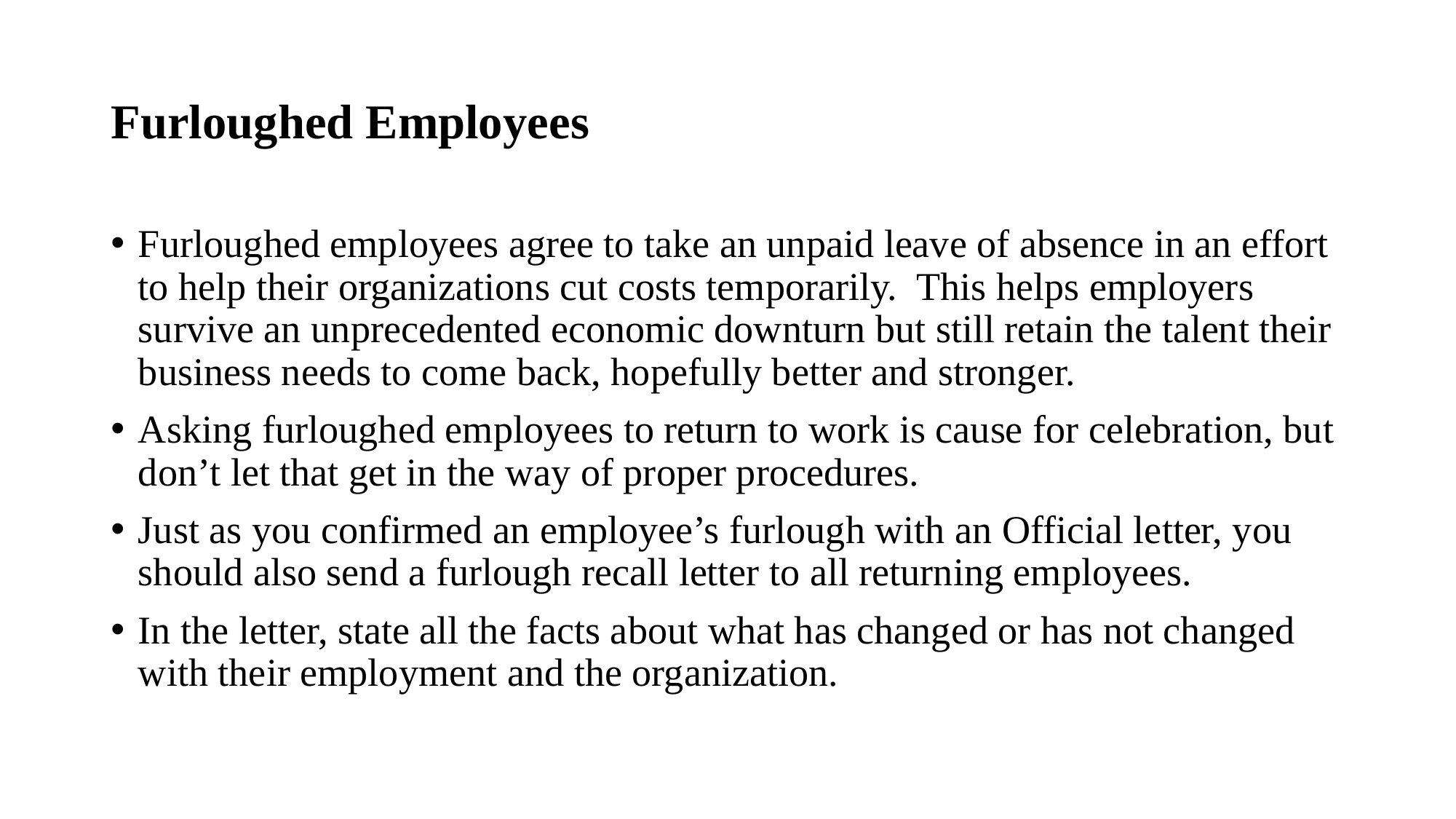

# Furloughed Employees
Furloughed employees agree to take an unpaid leave of absence in an effort to help their organizations cut costs temporarily.  This helps employers survive an unprecedented economic downturn but still retain the talent their business needs to come back, hopefully better and stronger.
Asking furloughed employees to return to work is cause for celebration, but don’t let that get in the way of proper procedures.
Just as you confirmed an employee’s furlough with an Official letter, you should also send a furlough recall letter to all returning employees.
In the letter, state all the facts about what has changed or has not changed  with their employment and the organization.